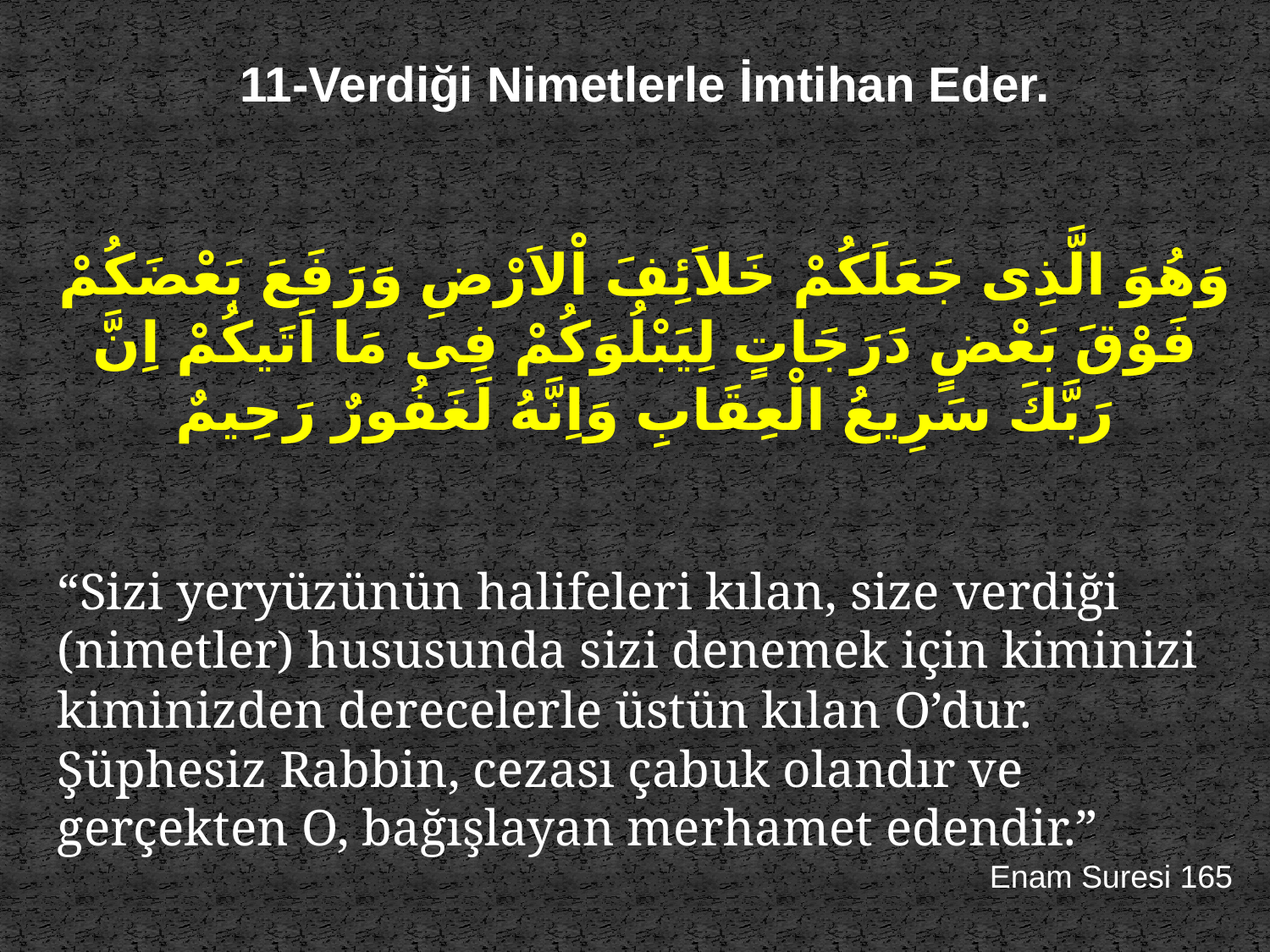

11-Verdiği Nimetlerle İmtihan Eder.

وَهُوَ الَّذِى جَعَلَكُمْ خَلاَئِفَ اْلاَرْضِ وَرَفَعَ بَعْضَكُمْ فَوْقَ بَعْضٍ دَرَجَاتٍ لِيَبْلُوَكُمْ فِى مَا اَتَيكُمْ اِنَّ رَبَّكَ سَرِيعُ الْعِقَابِ وَاِنَّهُ لَغَفُورٌ رَحِيمٌ

“Sizi yeryüzünün halifeleri kılan, size verdiği (nimetler) hususunda sizi denemek için kiminizi kiminizden derecelerle üstün kılan O’dur. Şüphesiz Rabbin, cezası çabuk olandır ve gerçekten O, bağışlayan merhamet edendir.”
Enam Suresi 165
16